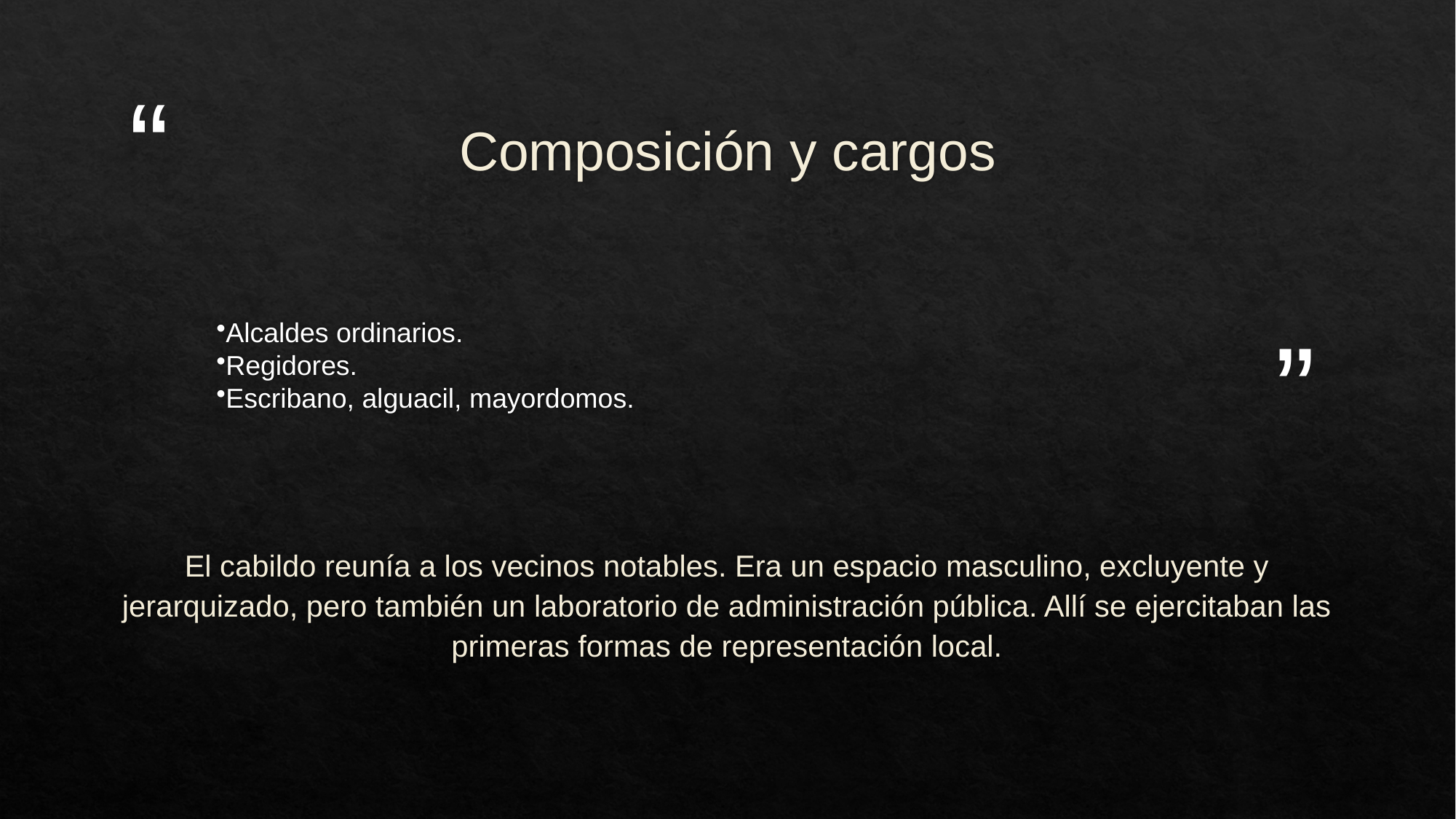

# Composición y cargos
Alcaldes ordinarios.
Regidores.
Escribano, alguacil, mayordomos.
El cabildo reunía a los vecinos notables. Era un espacio masculino, excluyente y jerarquizado, pero también un laboratorio de administración pública. Allí se ejercitaban las primeras formas de representación local.